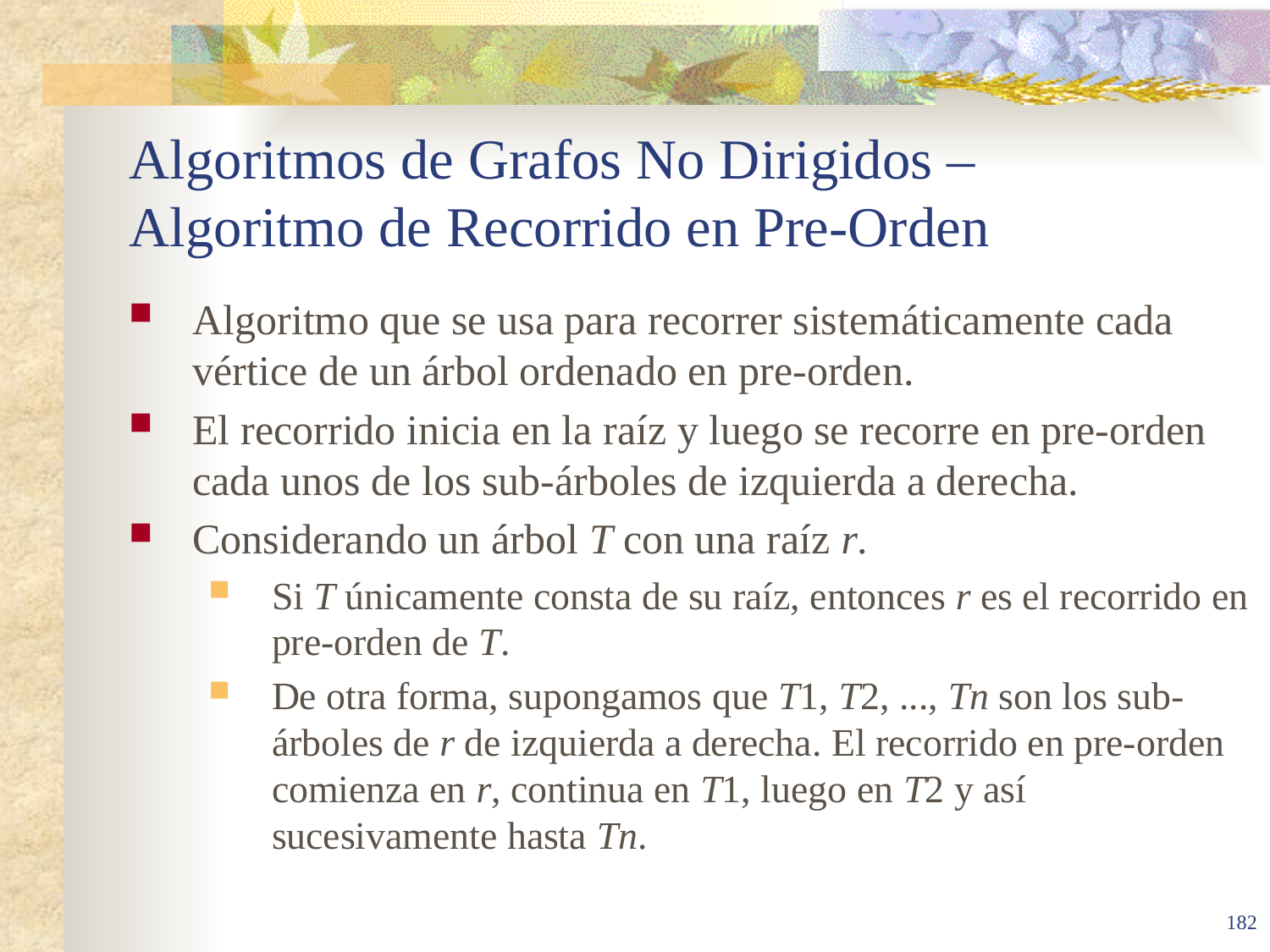

# Algoritmos de Grafos No Dirigidos – Algoritmo de Recorrido en Pre-Orden
Algoritmo que se usa para recorrer sistemáticamente cada vértice de un árbol ordenado en pre-orden.
El recorrido inicia en la raíz y luego se recorre en pre-orden cada unos de los sub-árboles de izquierda a derecha.
Considerando un árbol T con una raíz r.
Si T únicamente consta de su raíz, entonces r es el recorrido en pre-orden de T.
De otra forma, supongamos que T1, T2, ..., Tn son los sub-árboles de r de izquierda a derecha. El recorrido en pre-orden comienza en r, continua en T1, luego en T2 y así sucesivamente hasta Tn.
182